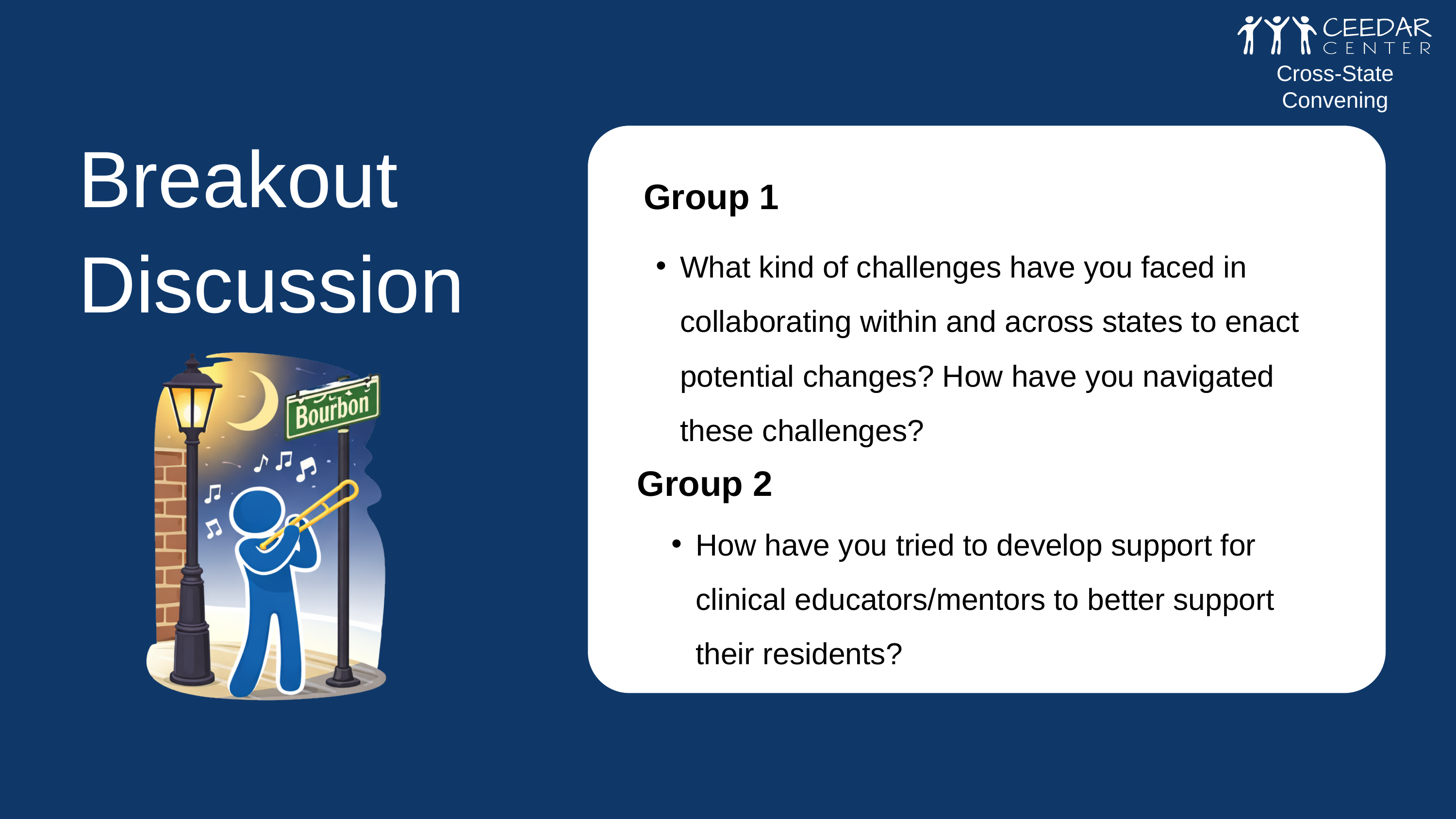

Cross-State Convening
Cross-State Convening
Breakout Discussion

Group 1
What kind of challenges have you faced in collaborating within and across states to enact potential changes? How have you navigated these challenges?

Group 2
How have you tried to develop support for clinical educators/mentors to better support their residents?